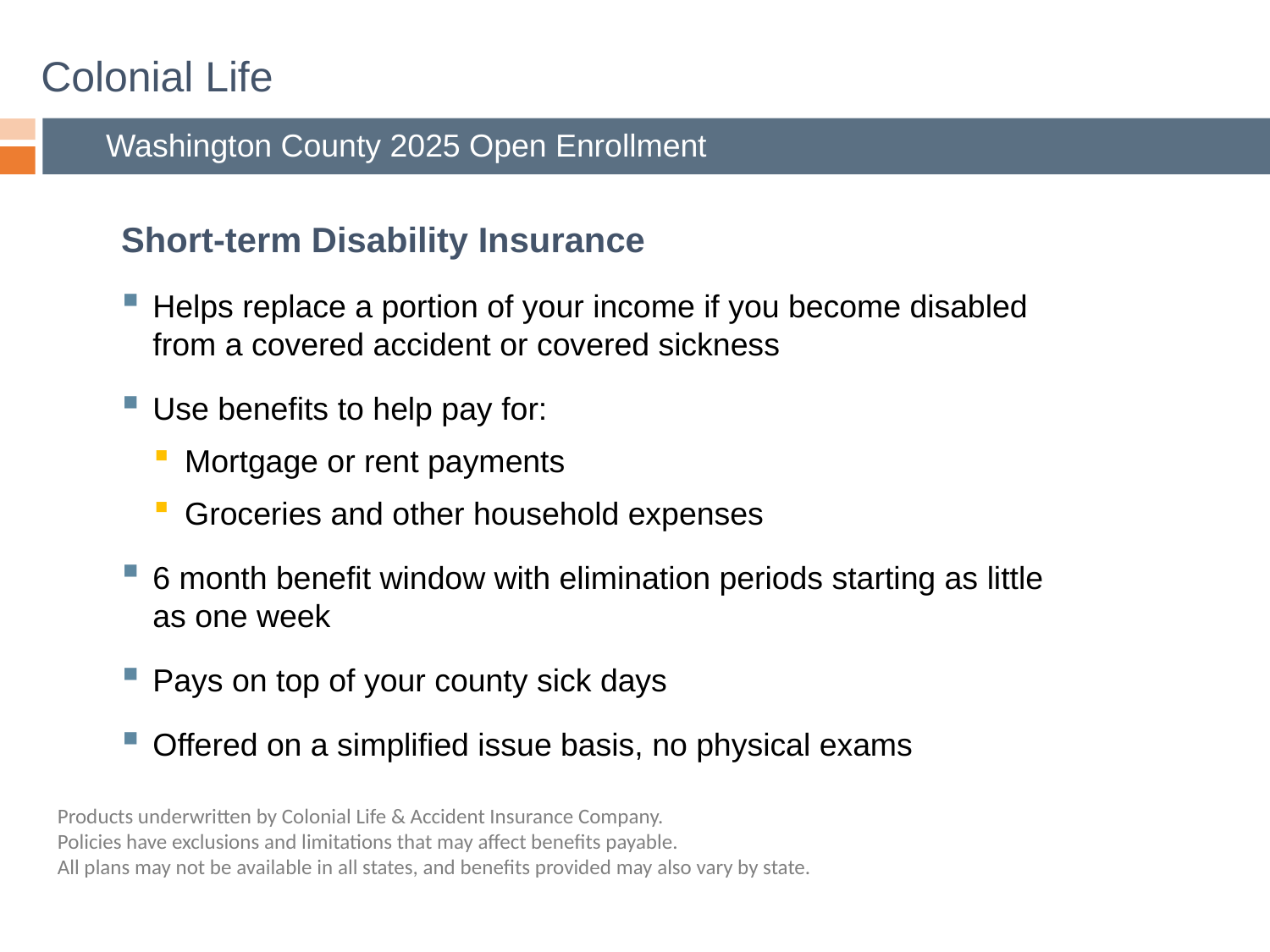

# Colonial Life
Washington County 2025 Open Enrollment
Short-term Disability Insurance
Helps replace a portion of your income if you become disabled from a covered accident or covered sickness
Use benefits to help pay for:
Mortgage or rent payments
Groceries and other household expenses
6 month benefit window with elimination periods starting as little as one week
Pays on top of your county sick days
Offered on a simplified issue basis, no physical exams
Products underwritten by Colonial Life & Accident Insurance Company.
Policies have exclusions and limitations that may affect benefits payable.
All plans may not be available in all states, and benefits provided may also vary by state.